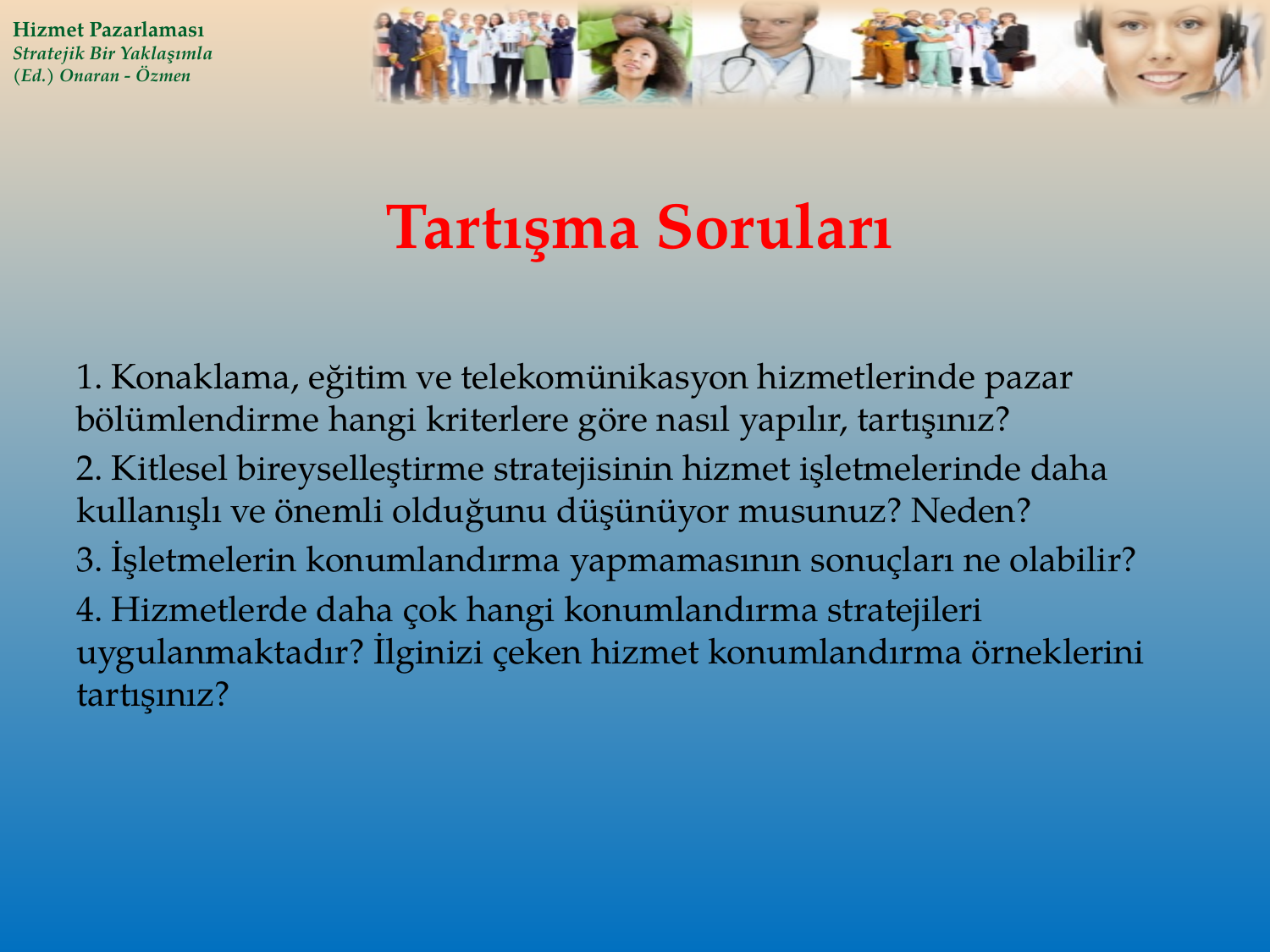

# Tartışma Soruları

1. Konaklama, eğitim ve telekomünikasyon hizmetlerinde pazar bölümlendirme hangi kriterlere göre nasıl yapılır, tartışınız?
2. Kitlesel bireyselleştirme stratejisinin hizmet işletmelerinde daha kullanışlı ve önemli olduğunu düşünüyor musunuz? Neden?
3. İşletmelerin konumlandırma yapmamasının sonuçları ne olabilir?
4. Hizmetlerde daha çok hangi konumlandırma stratejileri uygulanmaktadır? İlginizi çeken hizmet konumlandırma örneklerini tartışınız?